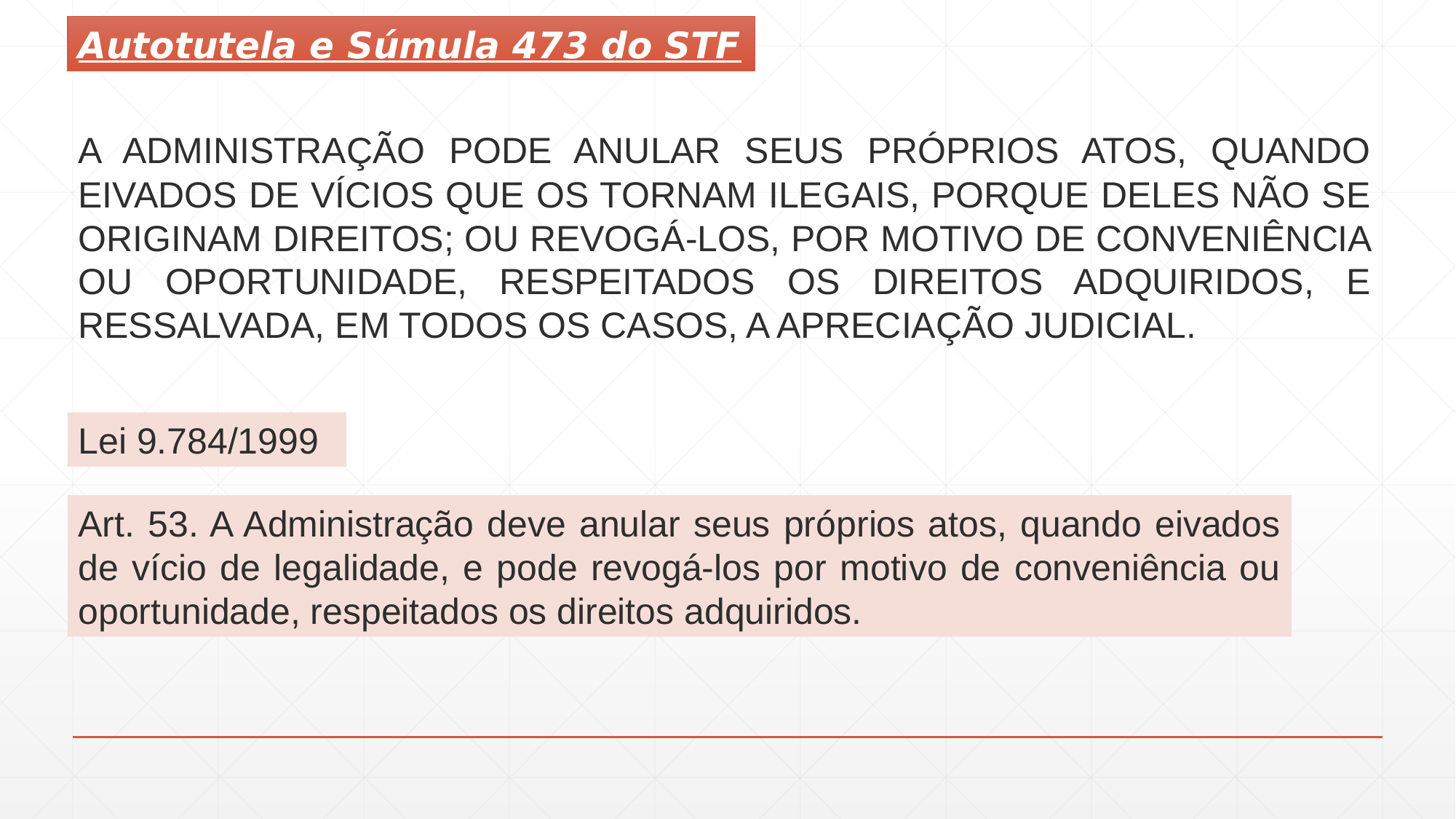

Autotutela e Súmula 473 do STF
A ADMINISTRAÇÃO PODE ANULAR SEUS PRÓPRIOS ATOS, QUANDO EIVADOS DE VÍCIOS QUE OS TORNAM ILEGAIS, PORQUE DELES NÃO SE ORIGINAM DIREITOS; OU REVOGÁ-LOS, POR MOTIVO DE CONVENIÊNCIA OU OPORTUNIDADE, RESPEITADOS OS DIREITOS ADQUIRIDOS, E RESSALVADA, EM TODOS OS CASOS, A APRECIAÇÃO JUDICIAL.
Lei 9.784/1999
Art. 53. A Administração deve anular seus próprios atos, quando eivados de vício de legalidade, e pode revogá-los por motivo de conveniência ou oportunidade, respeitados os direitos adquiridos.